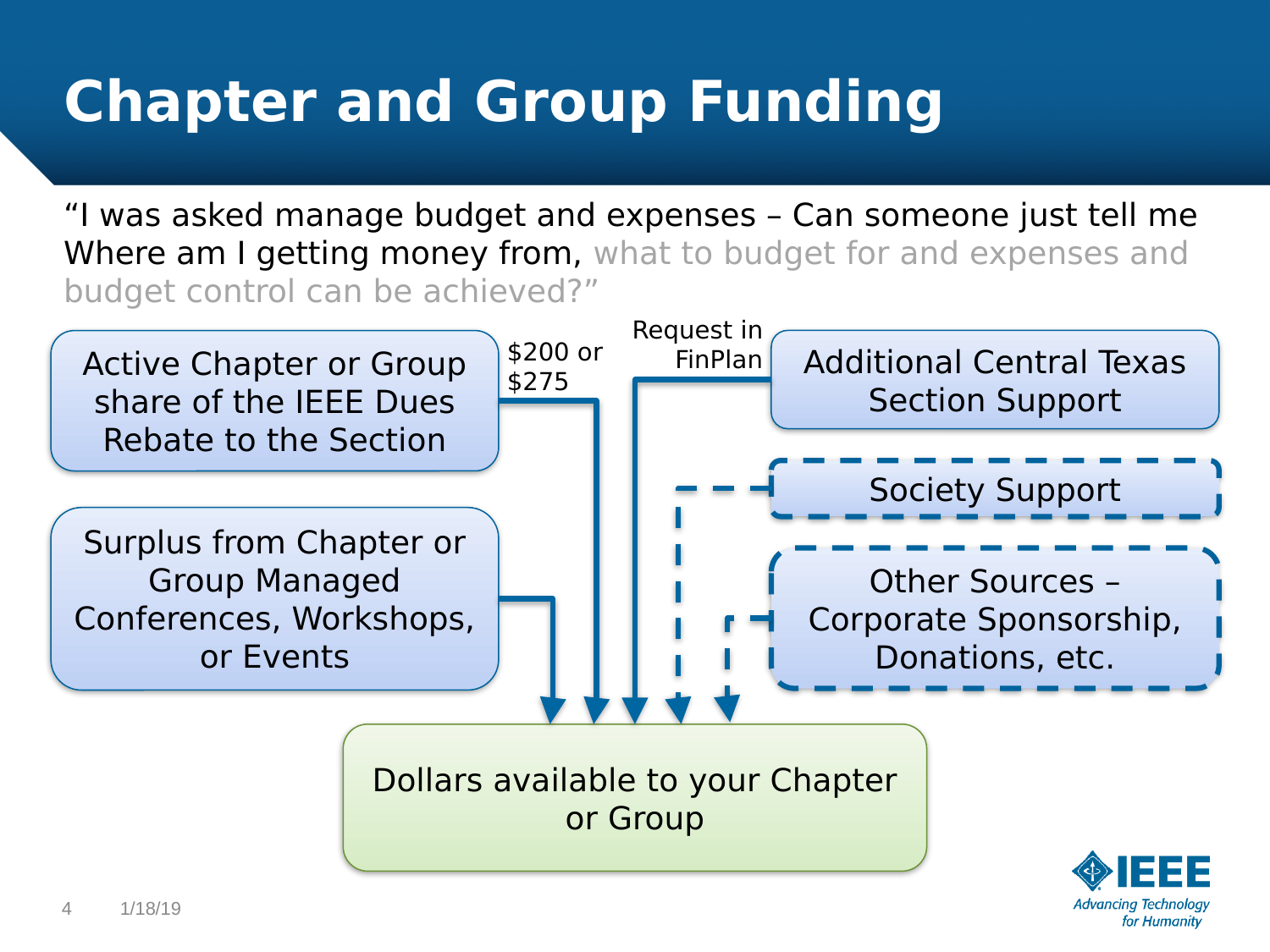

# Chapter and Group Funding
“I was asked manage budget and expenses – Can someone just tell me
Where am I getting money from, what to budget for and expenses and budget control can be achieved?”
Request in FinPlan
Active Chapter or Group share of the IEEE Dues Rebate to the Section
$200 or $275
Additional Central Texas Section Support
Society Support
Surplus from Chapter or Group Managed Conferences, Workshops, or Events
Other Sources – Corporate Sponsorship, Donations, etc.
Dollars available to your Chapter or Group
4
1/18/19